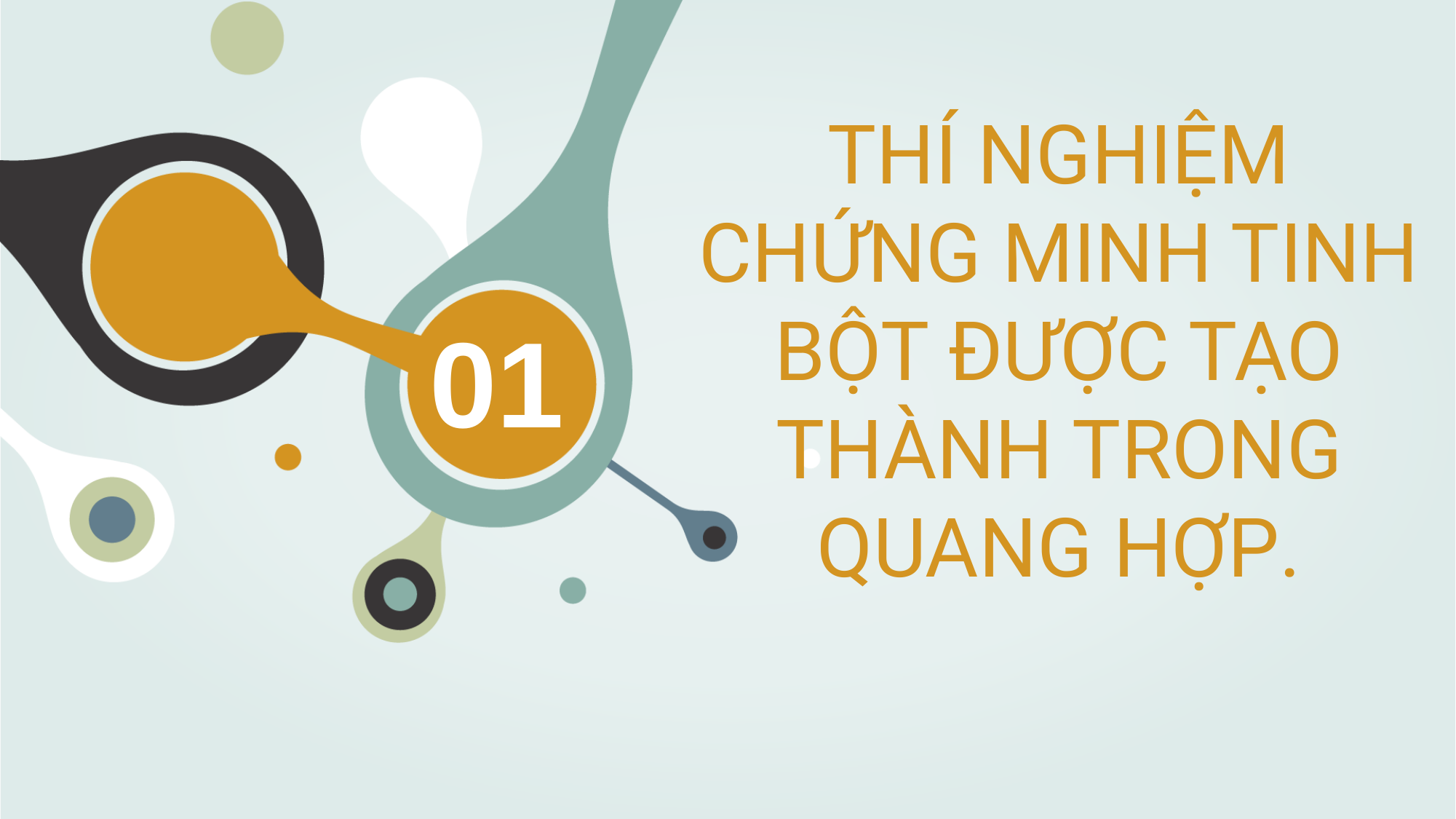

# THÍ NGHIỆM CHỨNG MINH TINH BỘT ĐƯỢC TẠO THÀNH TRONG QUANG HỢP.
01